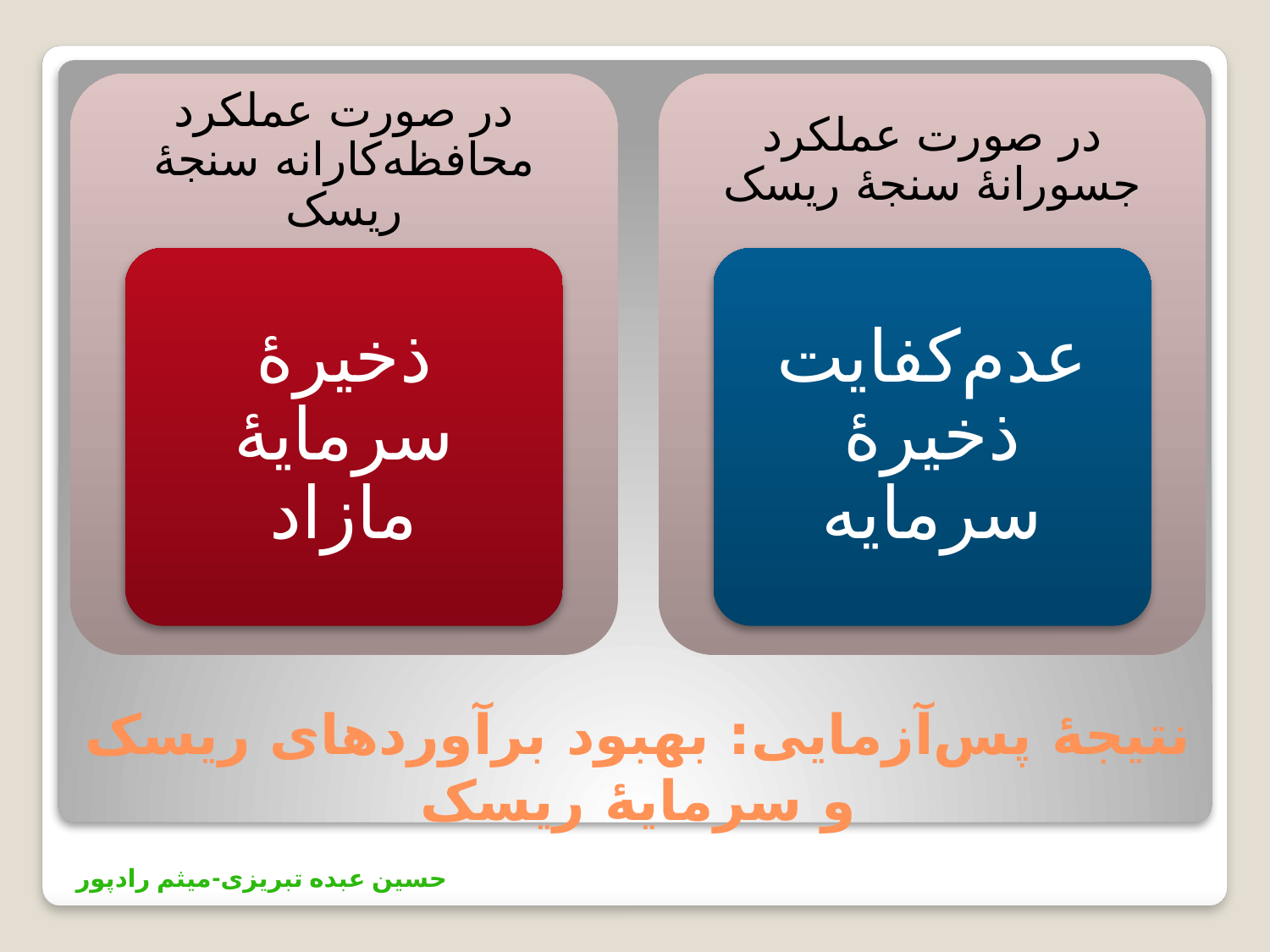

در صورت عملکرد محافظه‌کارانه سنجۀ ریسک
ذخیرۀ سرمایۀ مازاد
در صورت عملکرد جسورانۀ سنجۀ ریسک
عدم‌کفایت ذخیرۀ سرمایه
# نتیجۀ پس‌آزمایی: بهبود برآوردهای ریسک و سرمایۀ ریسک